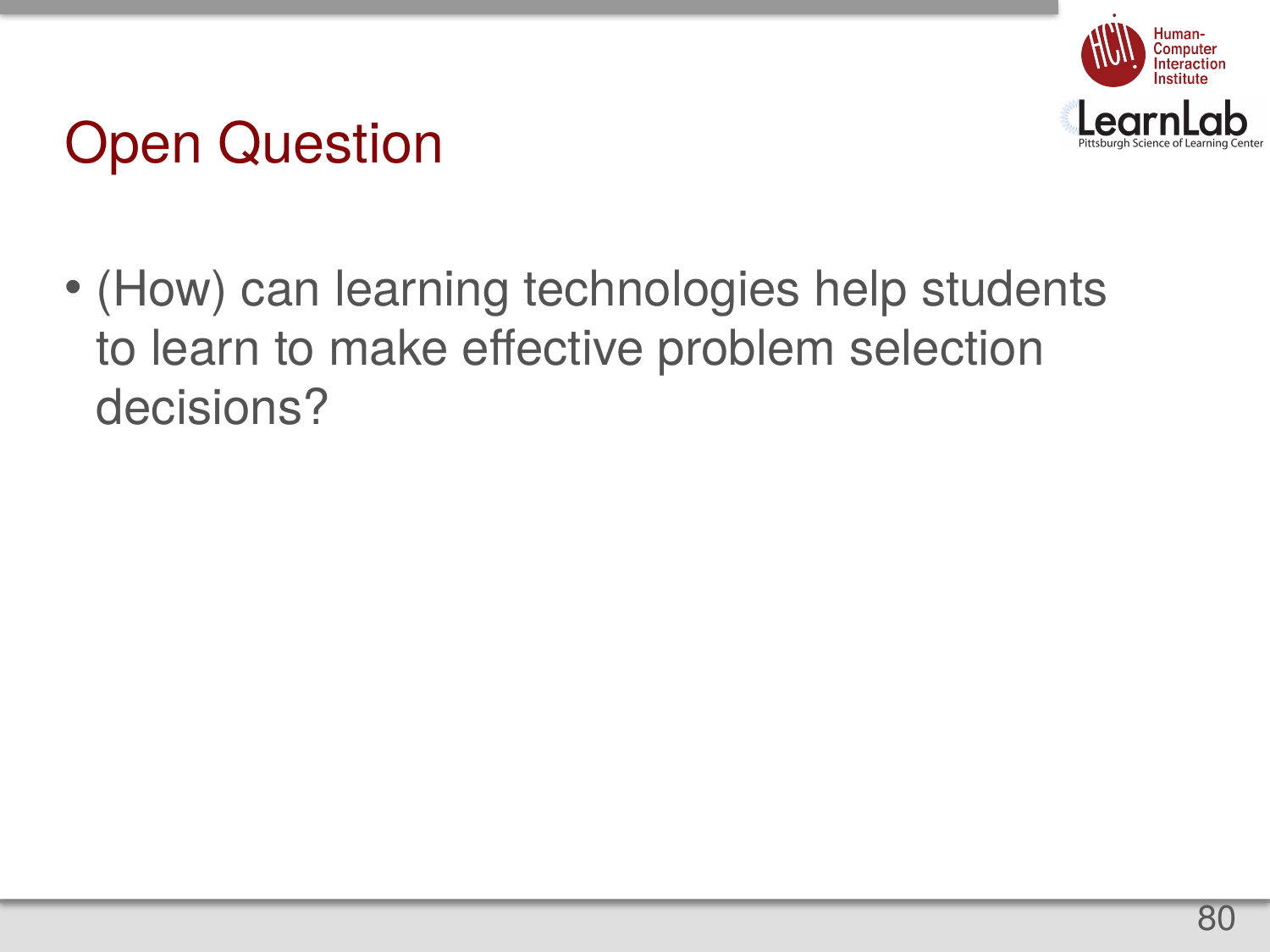

# Open Question
(How) can learning technologies help students to learn to make effective problem selection decisions?
80